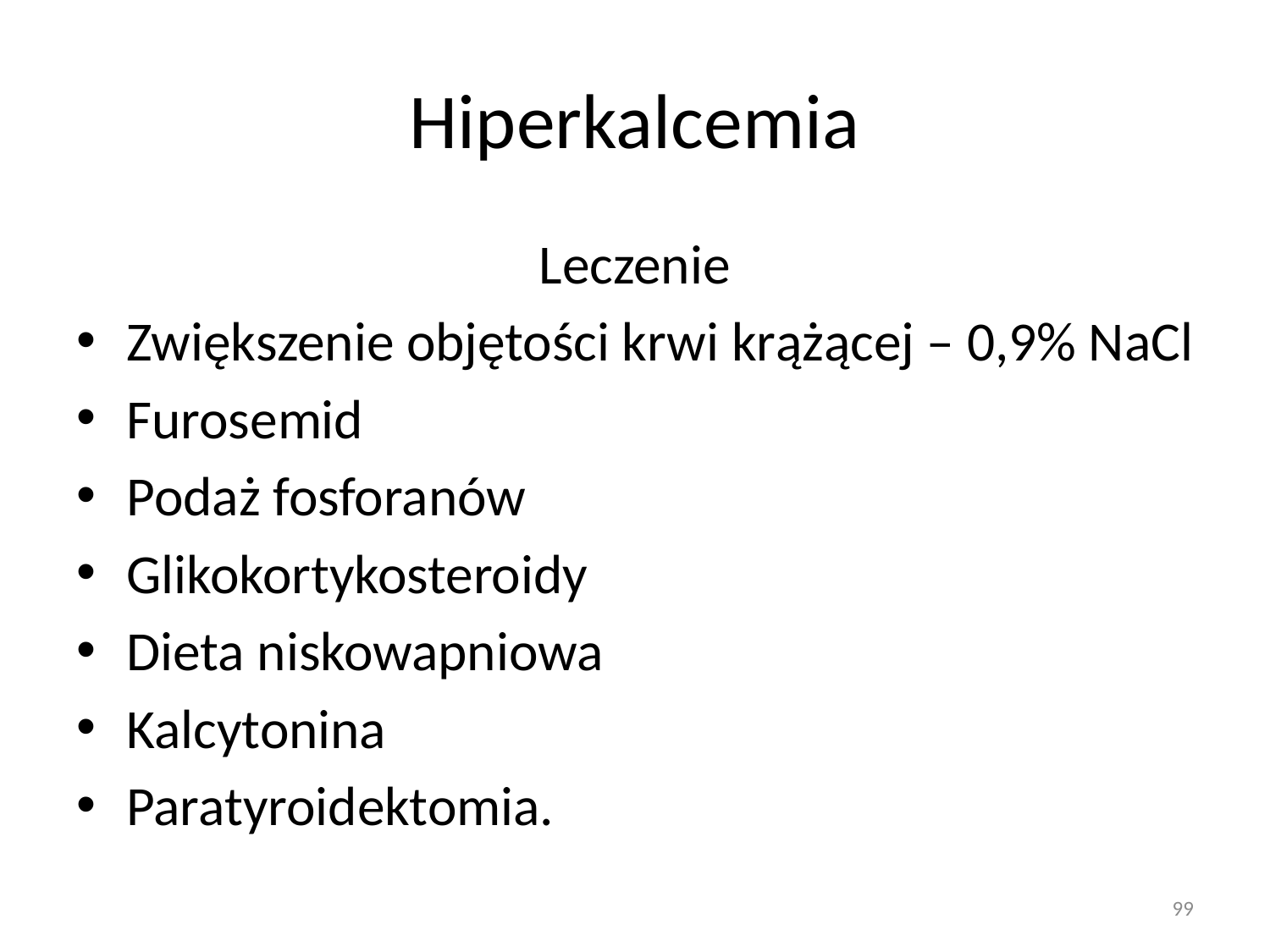

# Hiperkalcemia
Leczenie
Zwiększenie objętości krwi krążącej – 0,9% NaCl
Furosemid
Podaż fosforanów
Glikokortykosteroidy
Dieta niskowapniowa
Kalcytonina
Paratyroidektomia.
99